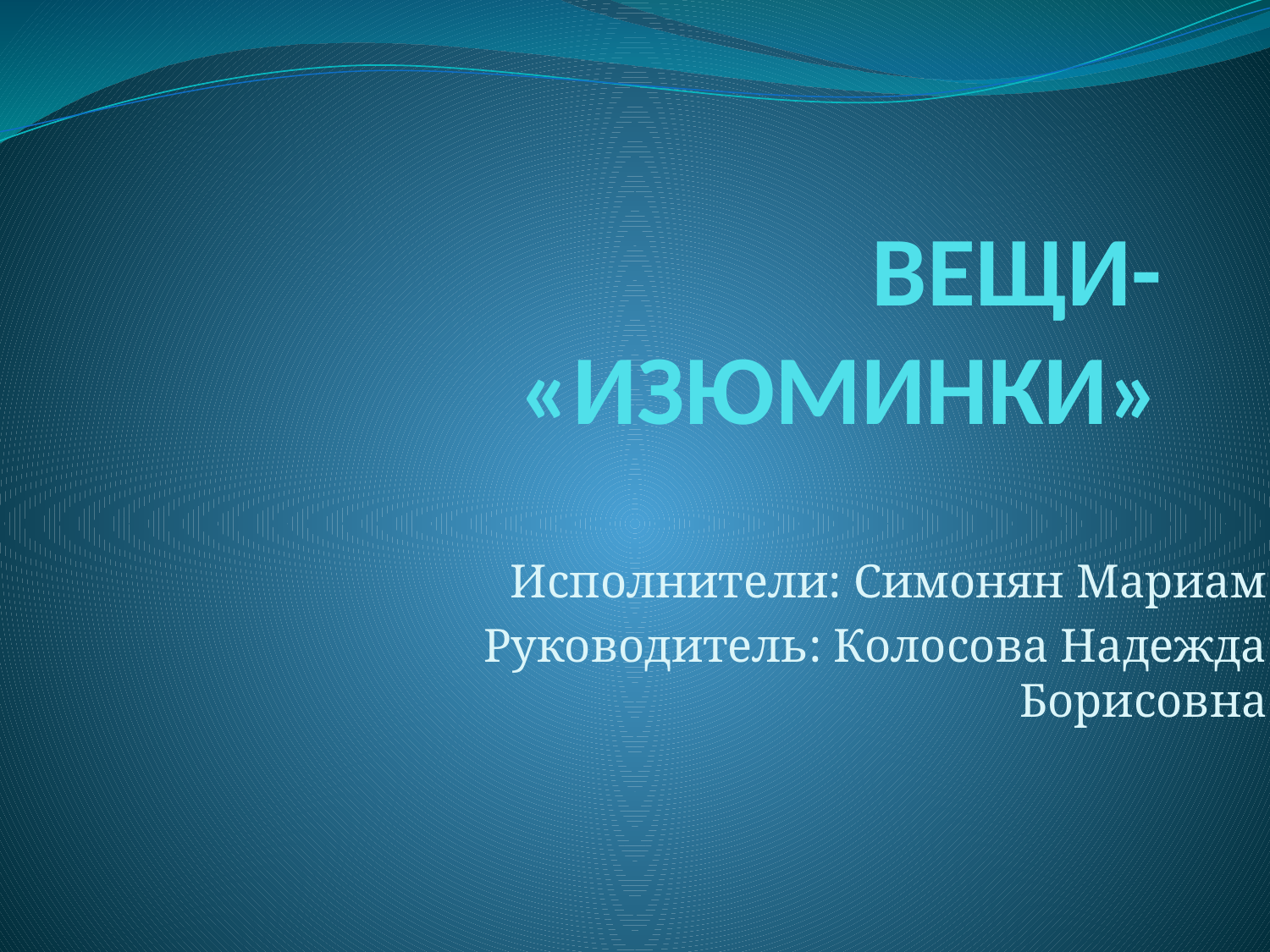

# ВЕЩИ- «ИЗЮМИНКИ»
Исполнители: Симонян Мариам
Руководитель: Колосова Надежда Борисовна